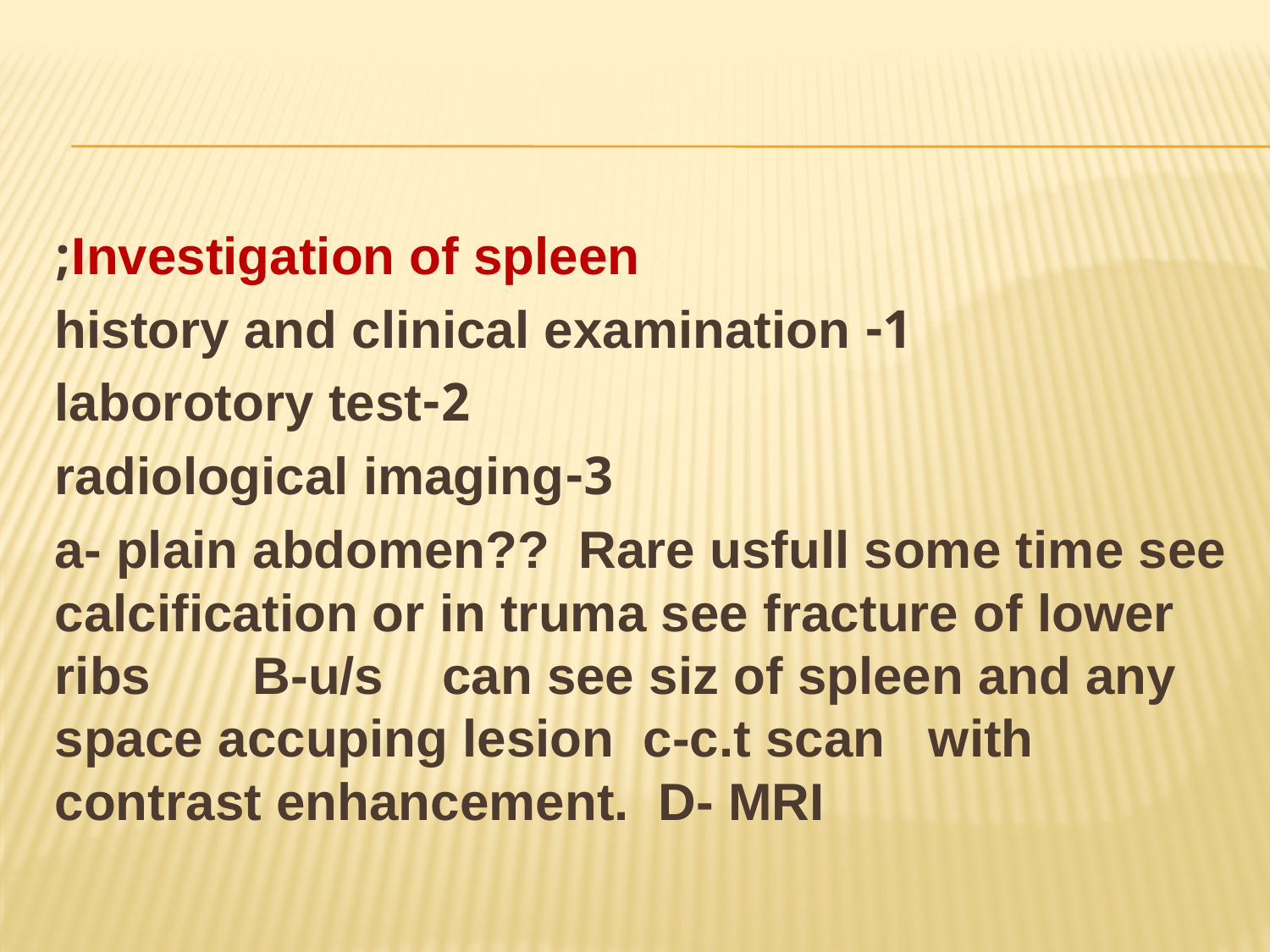

#
Investigation of spleen;
1- history and clinical examination
2-laborotory test
3-radiological imaging
a- plain abdomen??  Rare usfull some time see calcification or in truma see fracture of lower ribs       B-u/s    can see siz of spleen and any space accuping lesion  c-c.t scan   with contrast enhancement.  D- MRI